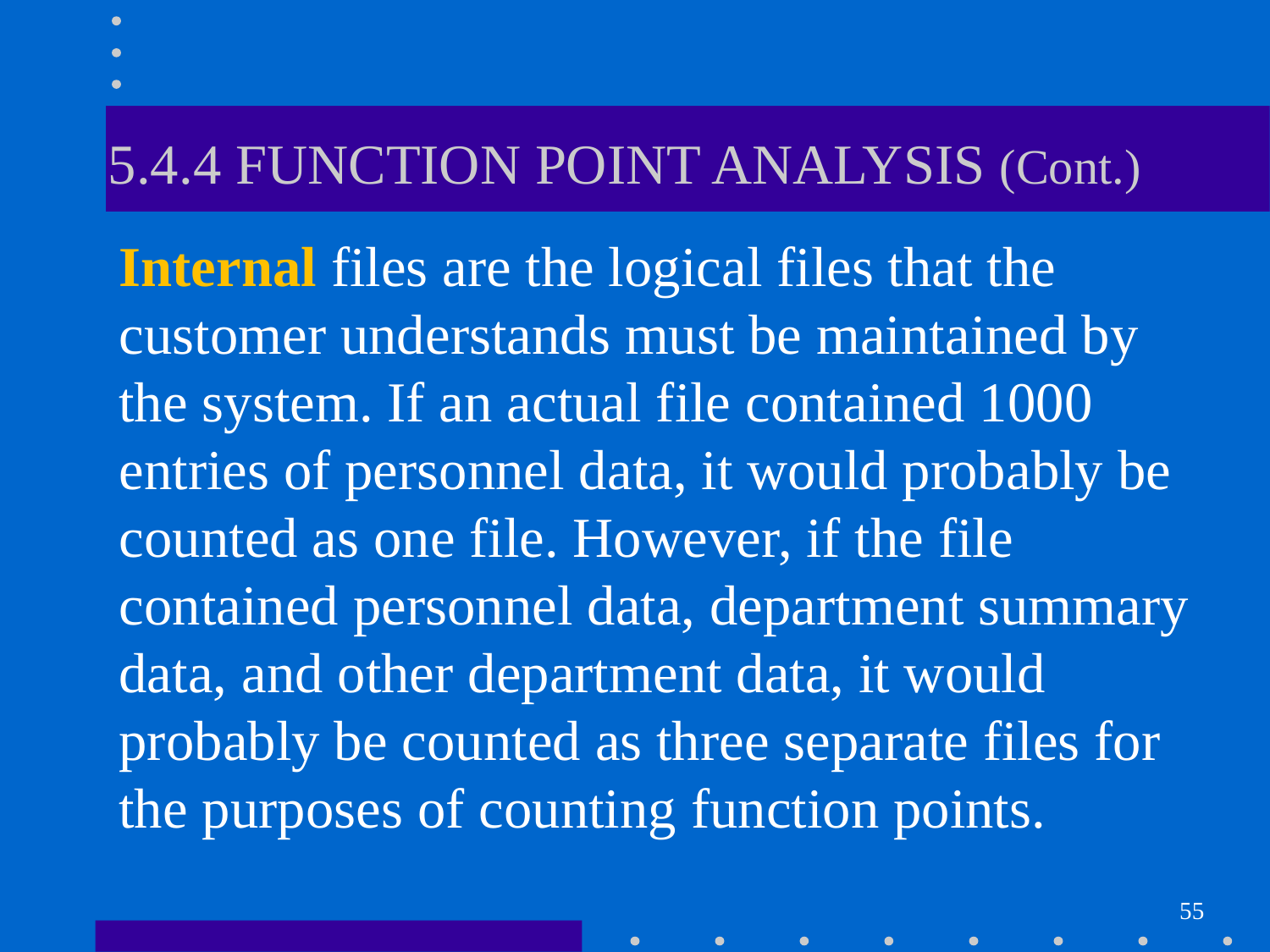

# 5.4.4 FUNCTION POINT ANALYSIS (Cont.)
Internal files are the logical files that the customer understands must be maintained by the system. If an actual file contained 1000 entries of personnel data, it would probably be counted as one file. However, if the file contained personnel data, department summary data, and other department data, it would probably be counted as three separate files for the purposes of counting function points.